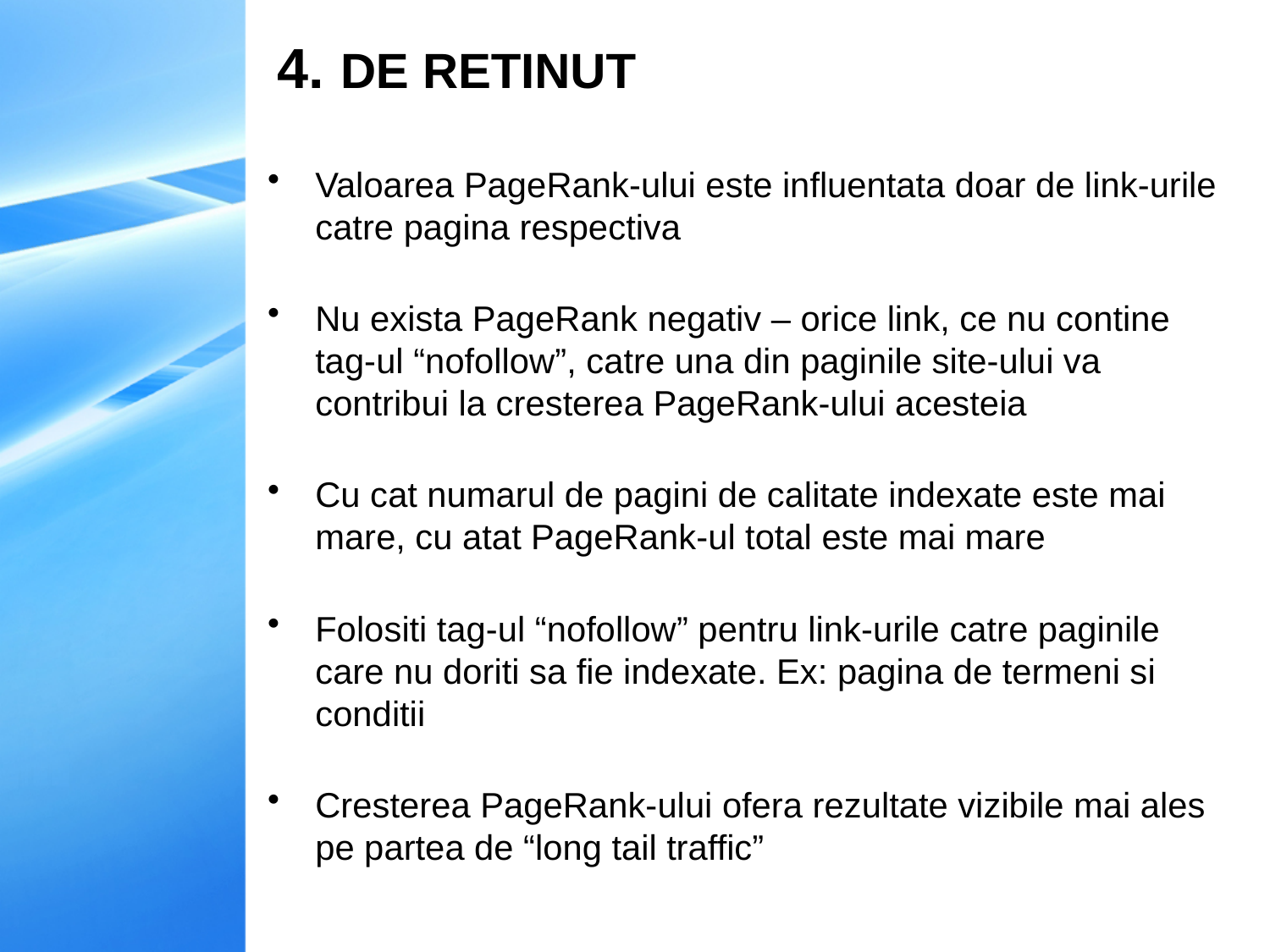

# 4. DE RETINUT

Valoarea PageRank-ului este influentata doar de link-urile catre pagina respectiva
Nu exista PageRank negativ – orice link, ce nu contine tag-ul “nofollow”, catre una din paginile site-ului va contribui la cresterea PageRank-ului acesteia
Cu cat numarul de pagini de calitate indexate este mai mare, cu atat PageRank-ul total este mai mare
Folositi tag-ul “nofollow” pentru link-urile catre paginile care nu doriti sa fie indexate. Ex: pagina de termeni si conditii
Cresterea PageRank-ului ofera rezultate vizibile mai ales pe partea de “long tail traffic”